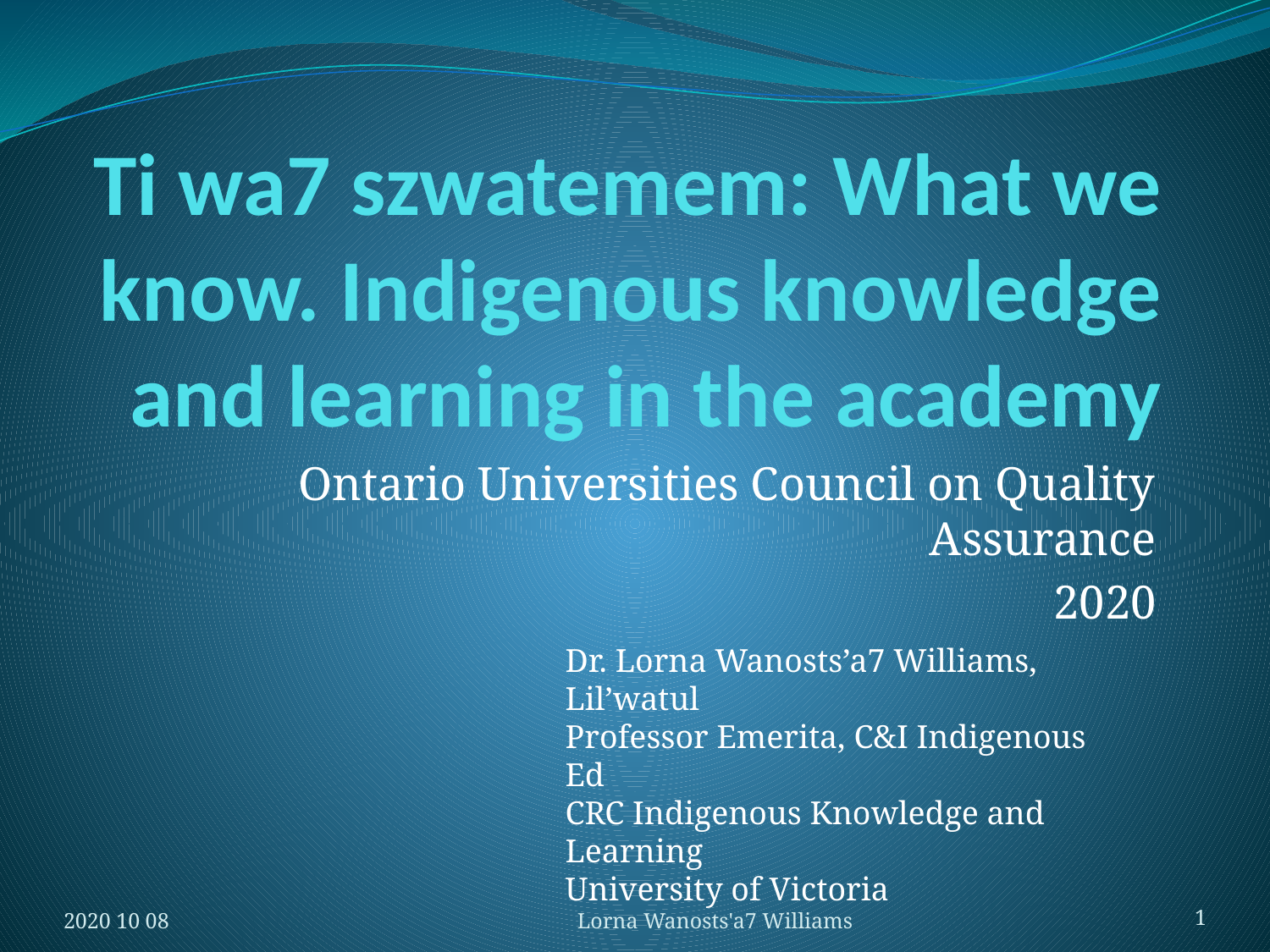

# Ti wa7 szwatemem: What we know. Indigenous knowledge and learning in the academy
Ontario Universities Council on Quality Assurance
2020
Dr. Lorna Wanosts’a7 Williams, Lil’watul
Professor Emerita, C&I Indigenous Ed
CRC Indigenous Knowledge and Learning
University of Victoria
2020 10 08
Lorna Wanosts'a7 Williams
1